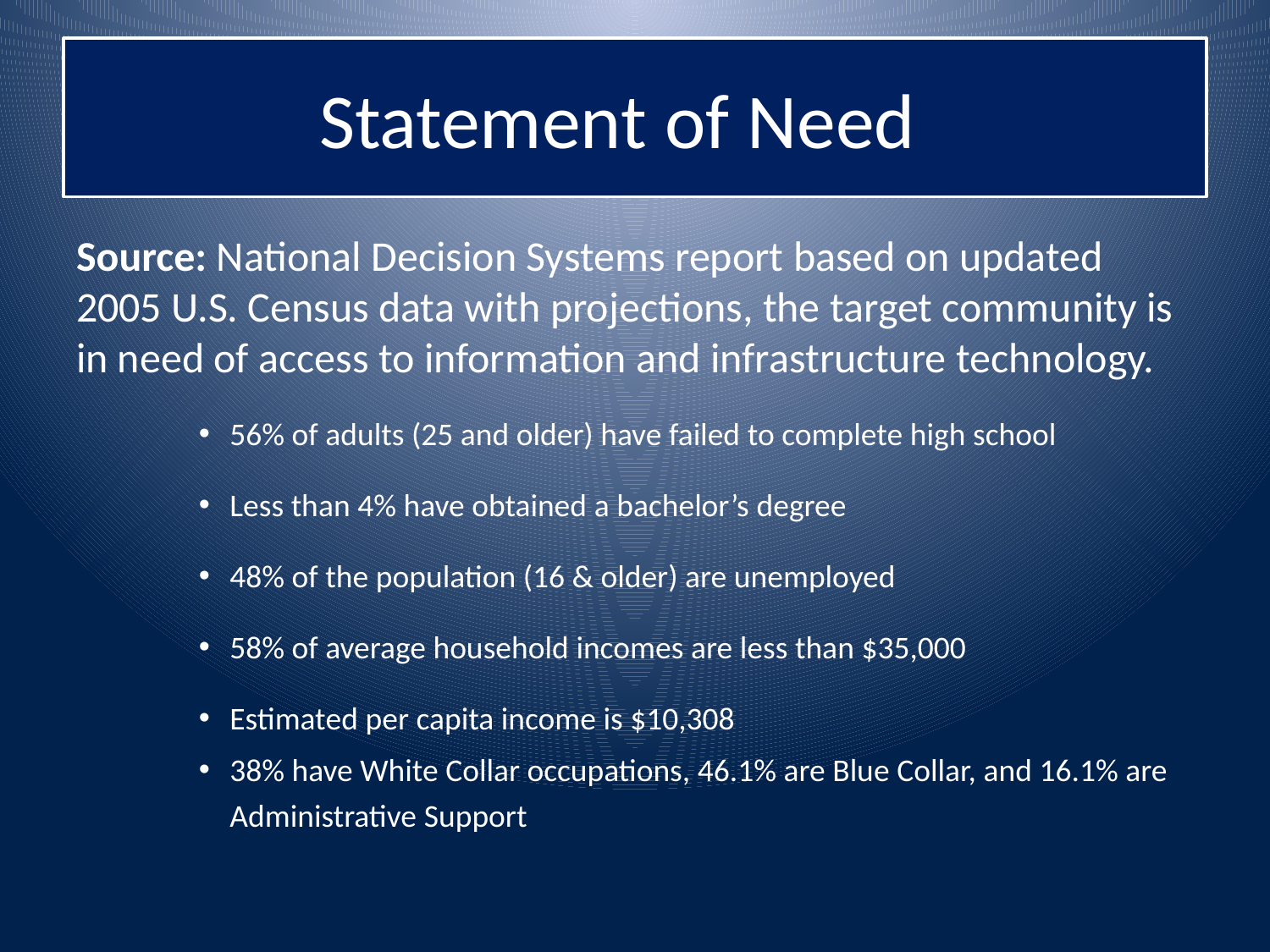

# Statement of Need
Source: National Decision Systems report based on updated 2005 U.S. Census data with projections, the target community is in need of access to information and infrastructure technology.
56% of adults (25 and older) have failed to complete high school
Less than 4% have obtained a bachelor’s degree
48% of the population (16 & older) are unemployed
58% of average household incomes are less than $35,000
Estimated per capita income is $10,308
38% have White Collar occupations, 46.1% are Blue Collar, and 16.1% are Administrative Support